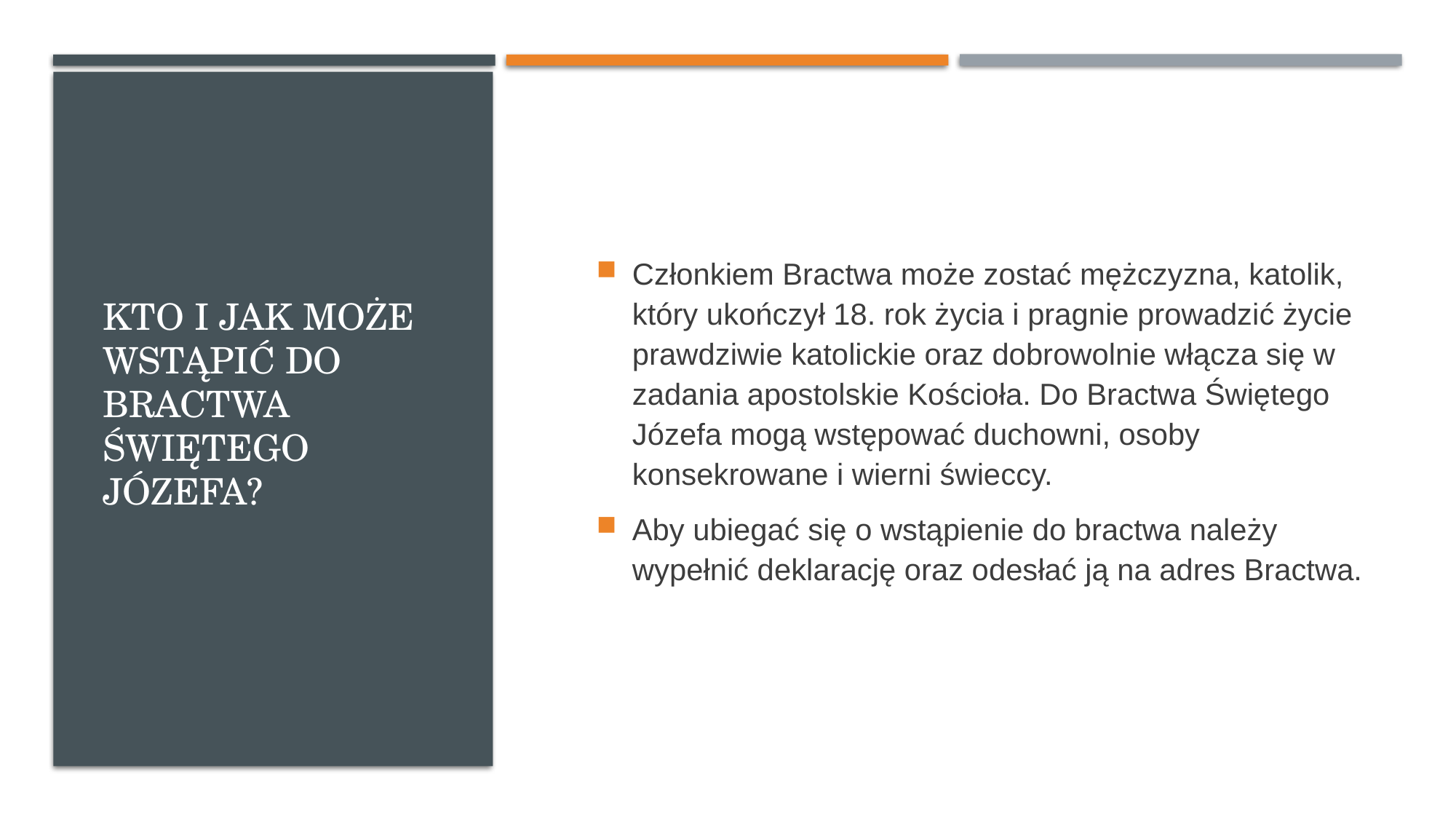

# KTO I JAK MOŻE wstąpić DO BRACTWA ŚWIĘTEGO JÓZEFA?
Członkiem Bractwa może zostać mężczyzna, katolik, który ukończył 18. rok życia i pragnie prowadzić życie prawdziwie katolickie oraz dobrowolnie włącza się w zadania apostolskie Kościoła. Do Bractwa Świętego Józefa mogą wstępować duchowni, osoby konsekrowane i wierni świeccy.
Aby ubiegać się o wstąpienie do bractwa należy wypełnić deklarację oraz odesłać ją na adres Bractwa.